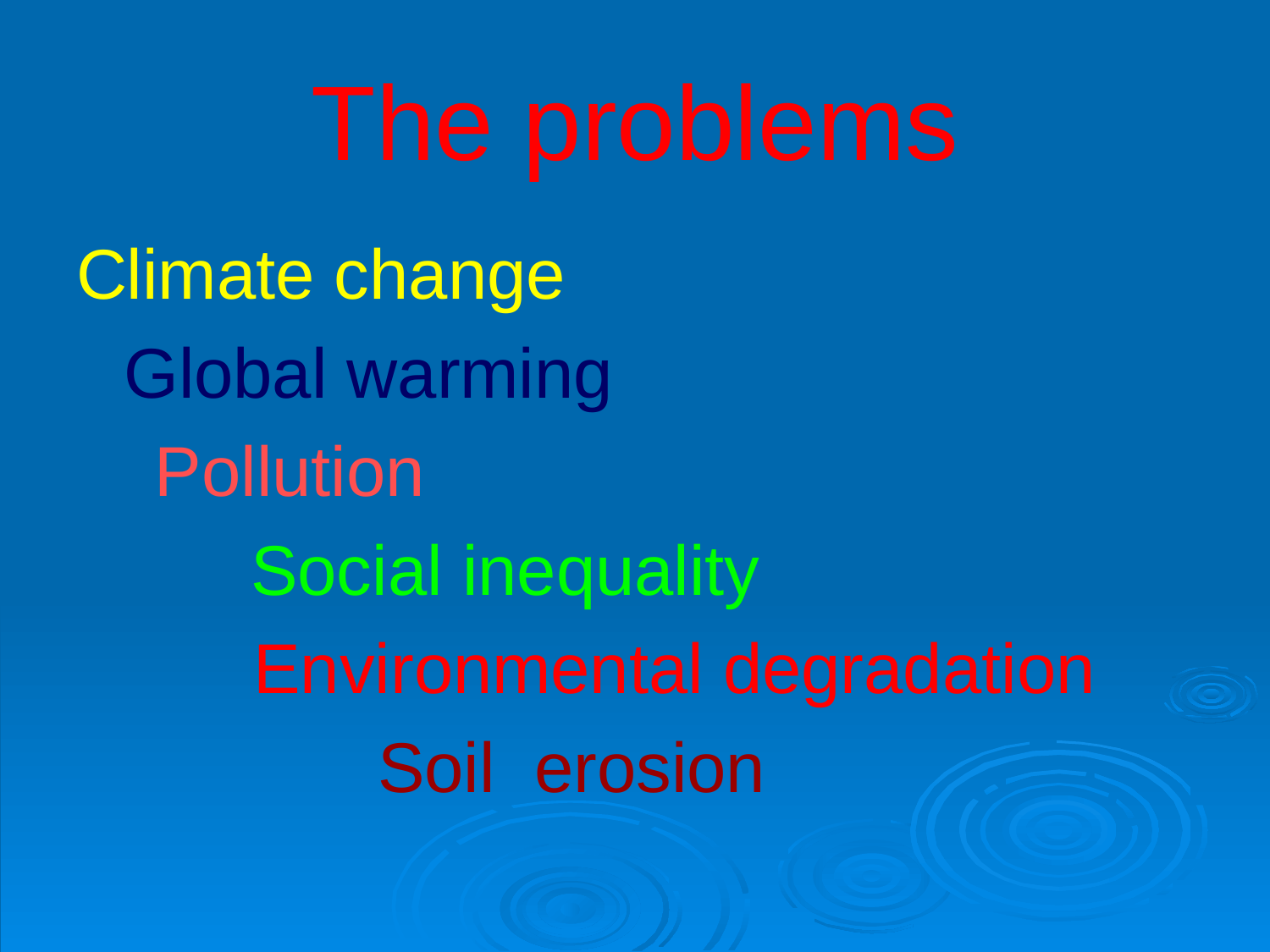

# The problems
Climate change
	Global warming
    Pollution
		Social inequality
         Environmental degradation
			Soil  erosion